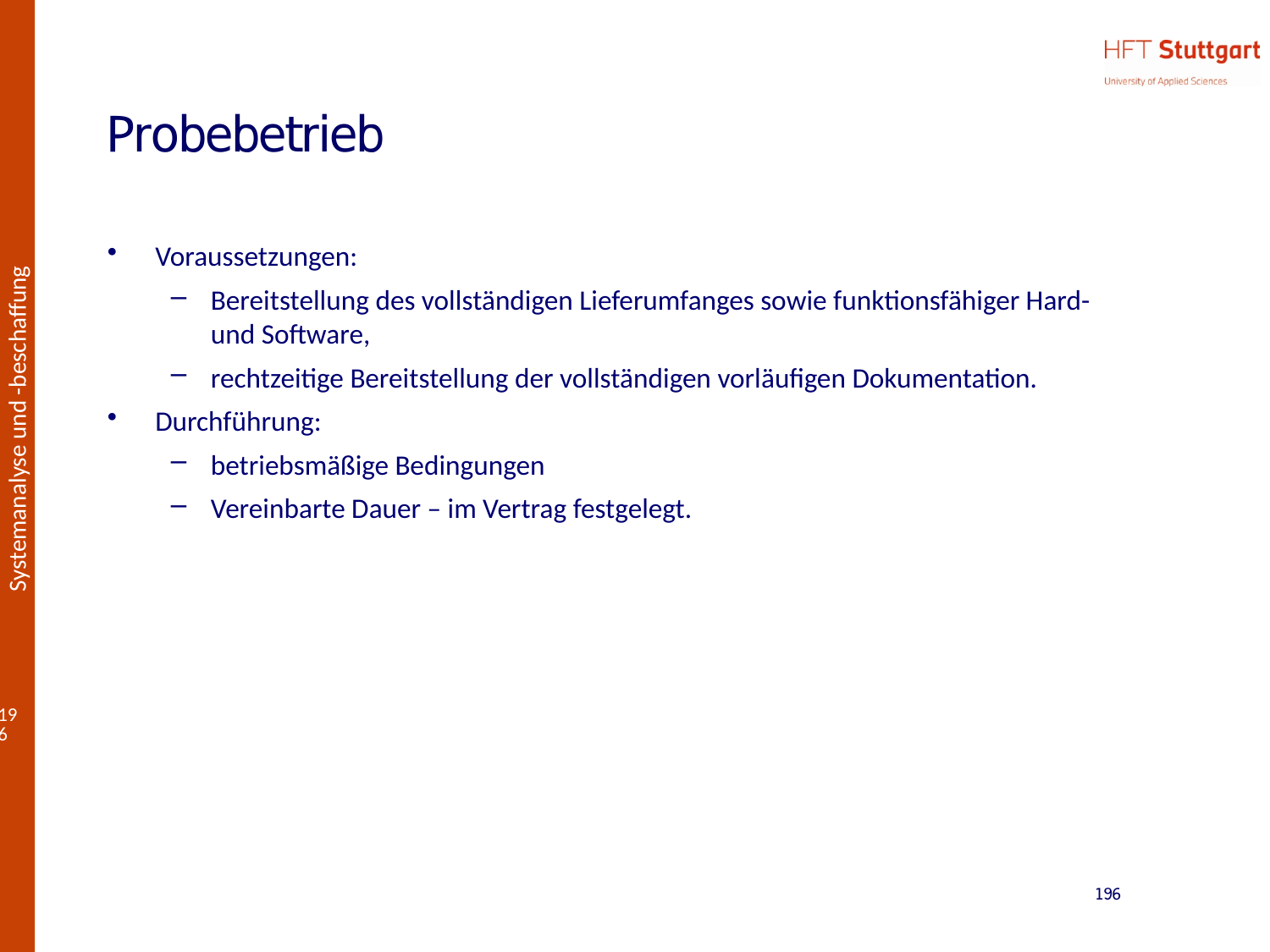

# Probebetrieb
Voraussetzungen:
Bereitstellung des vollständigen Lieferumfanges sowie funktionsfähiger Hard- und Software,
rechtzeitige Bereitstellung der vollständigen vorläufigen Dokumentation.
Durchführung:
betriebsmäßige Bedingungen
Vereinbarte Dauer – im Vertrag festgelegt.

196